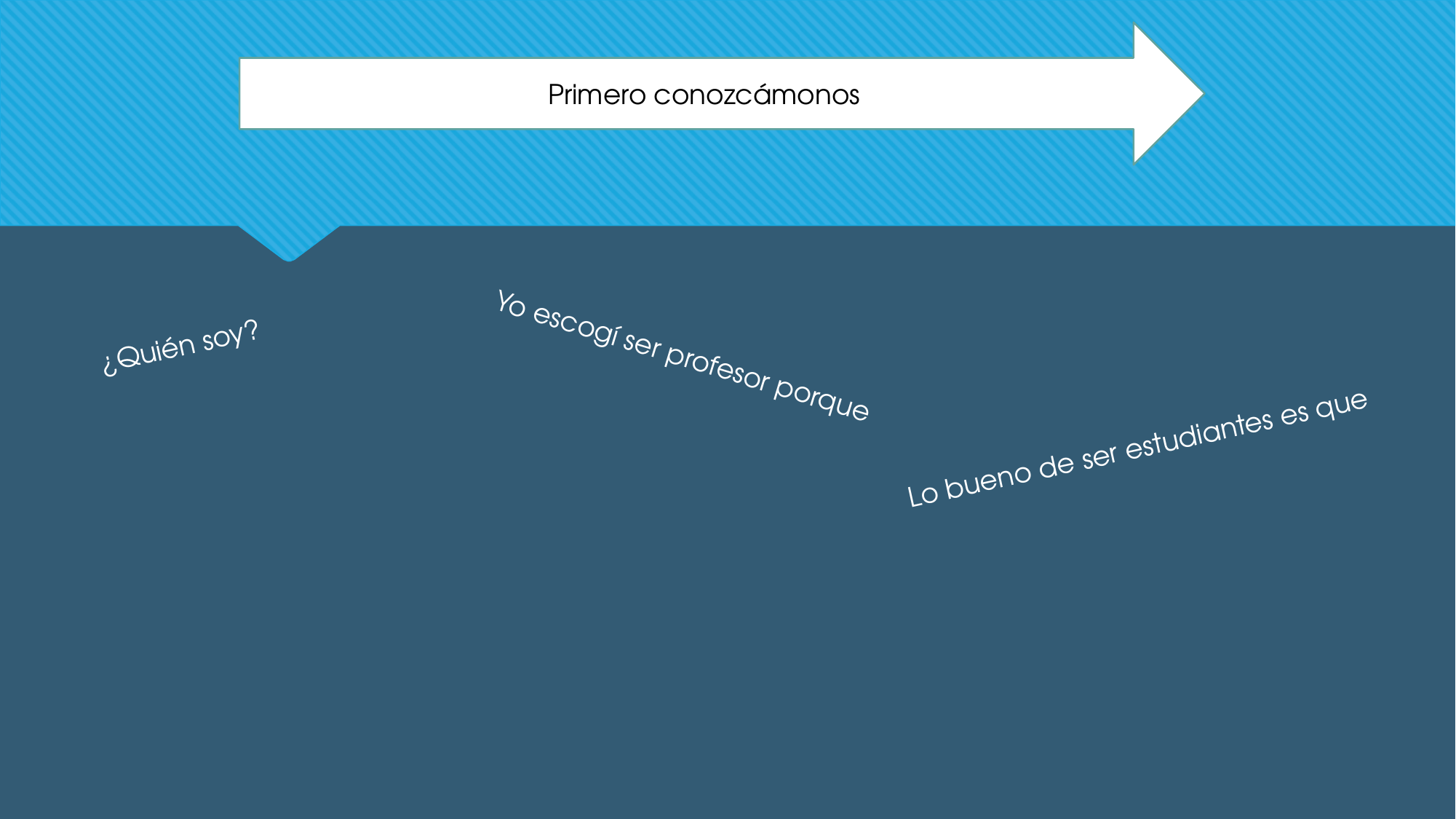

Primero conozcámonos
¿Quién soy?
Yo escogí ser profesor porque
Lo bueno de ser estudiantes es que